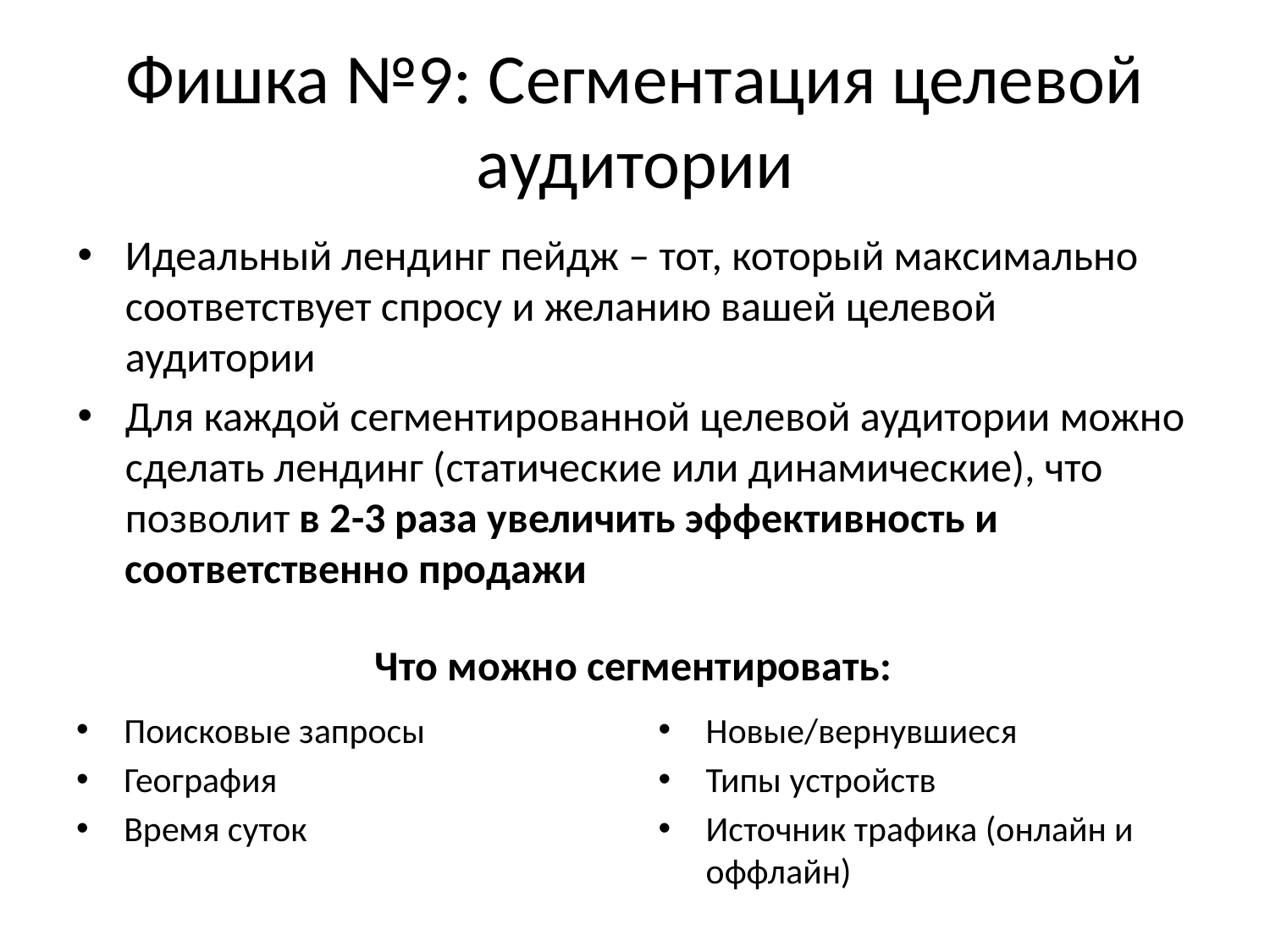

# Фишка №9: Сегментация целевой аудитории
Идеальный лендинг пейдж – тот, который максимально соответствует спросу и желанию вашей целевой аудитории
Для каждой сегментированной целевой аудитории можно сделать лендинг (статические или динамические), что позволит в 2-3 раза увеличить эффективность и соответственно продажи
Что можно сегментировать:
Поисковые запросы
География
Время суток
Новые/вернувшиеся
Типы устройств
Источник трафика (онлайн и оффлайн)